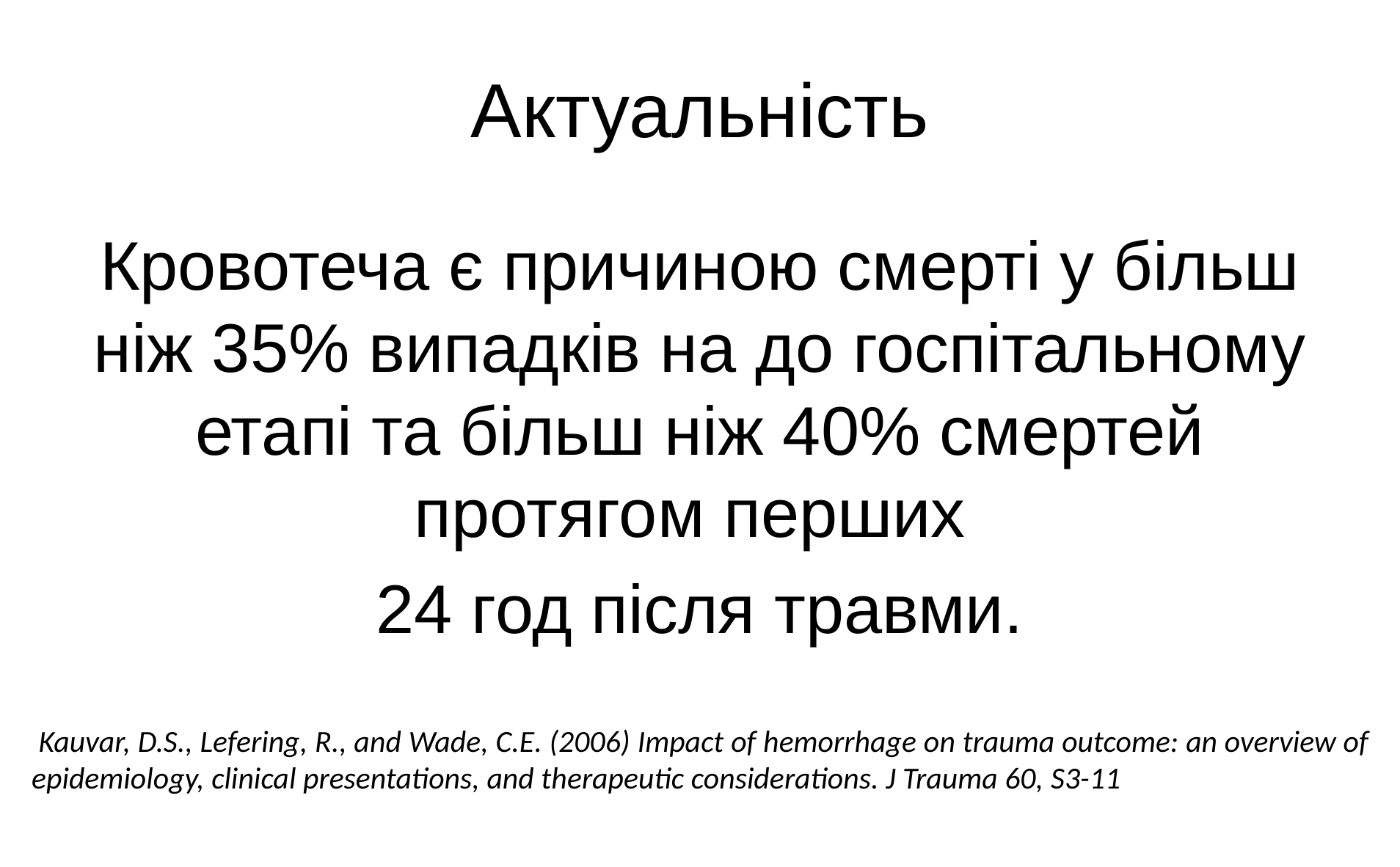

# Актуальність
Кровотеча є причиною смерті у більш ніж 35% випадків на до госпітальному етапі та більш ніж 40% смертей протягом перших
24 год після травми.

 Kauvar, D.S., Lefering, R., and Wade, C.E. (2006) Impact of hemorrhage on trauma outcome: an overview of epidemiology, clinical presentations, and therapeutic considerations. J Trauma 60, S3-11